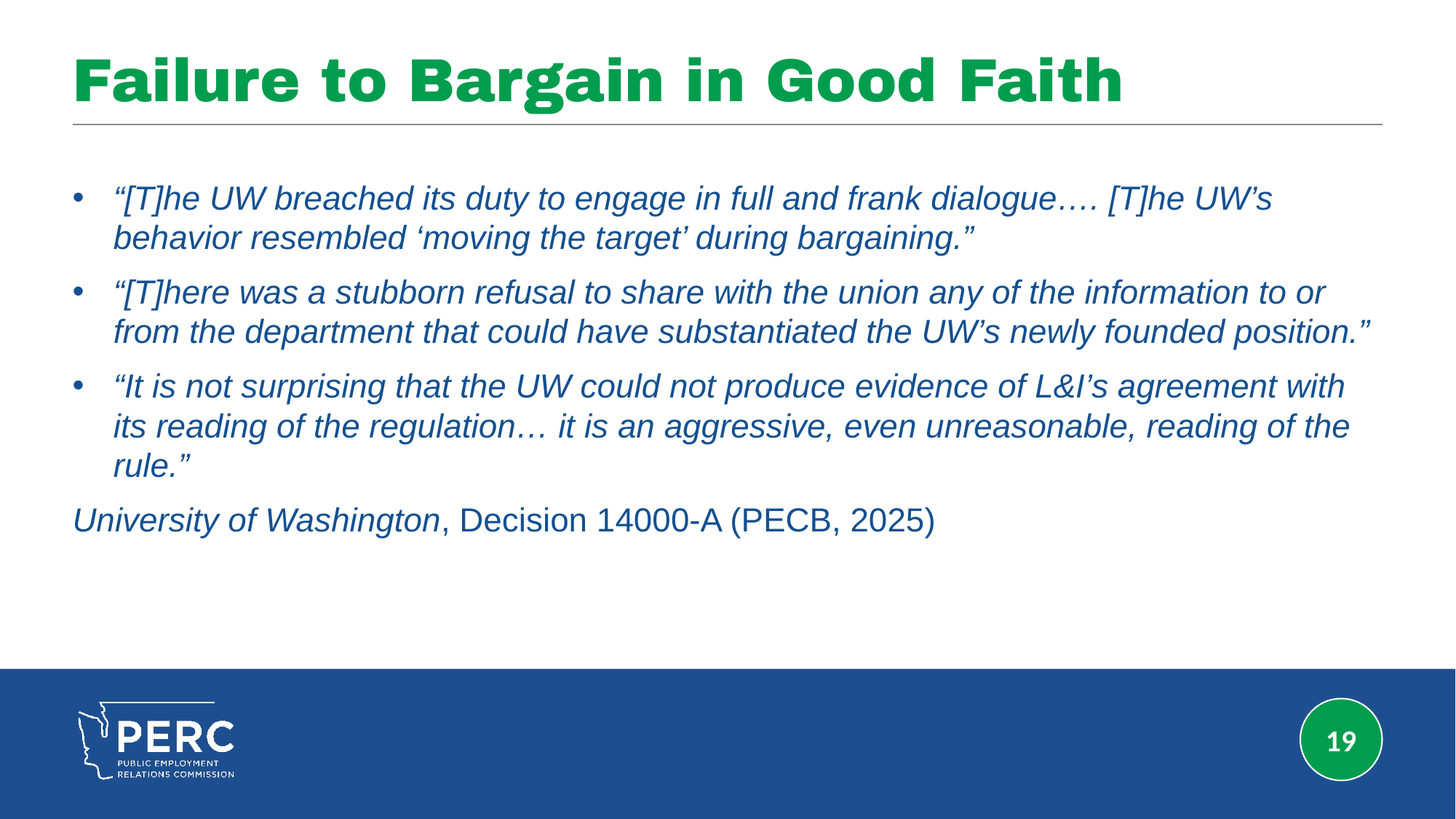

# Failure to Bargain in Good Faith
“[T]he UW breached its duty to engage in full and frank dialogue…. [T]he UW’s behavior resembled ‘moving the target’ during bargaining.”
“[T]here was a stubborn refusal to share with the union any of the information to or from the department that could have substantiated the UW’s newly founded position.”
“It is not surprising that the UW could not produce evidence of L&I’s agreement with its reading of the regulation… it is an aggressive, even unreasonable, reading of the rule.”
University of Washington, Decision 14000-A (PECB, 2025)

19